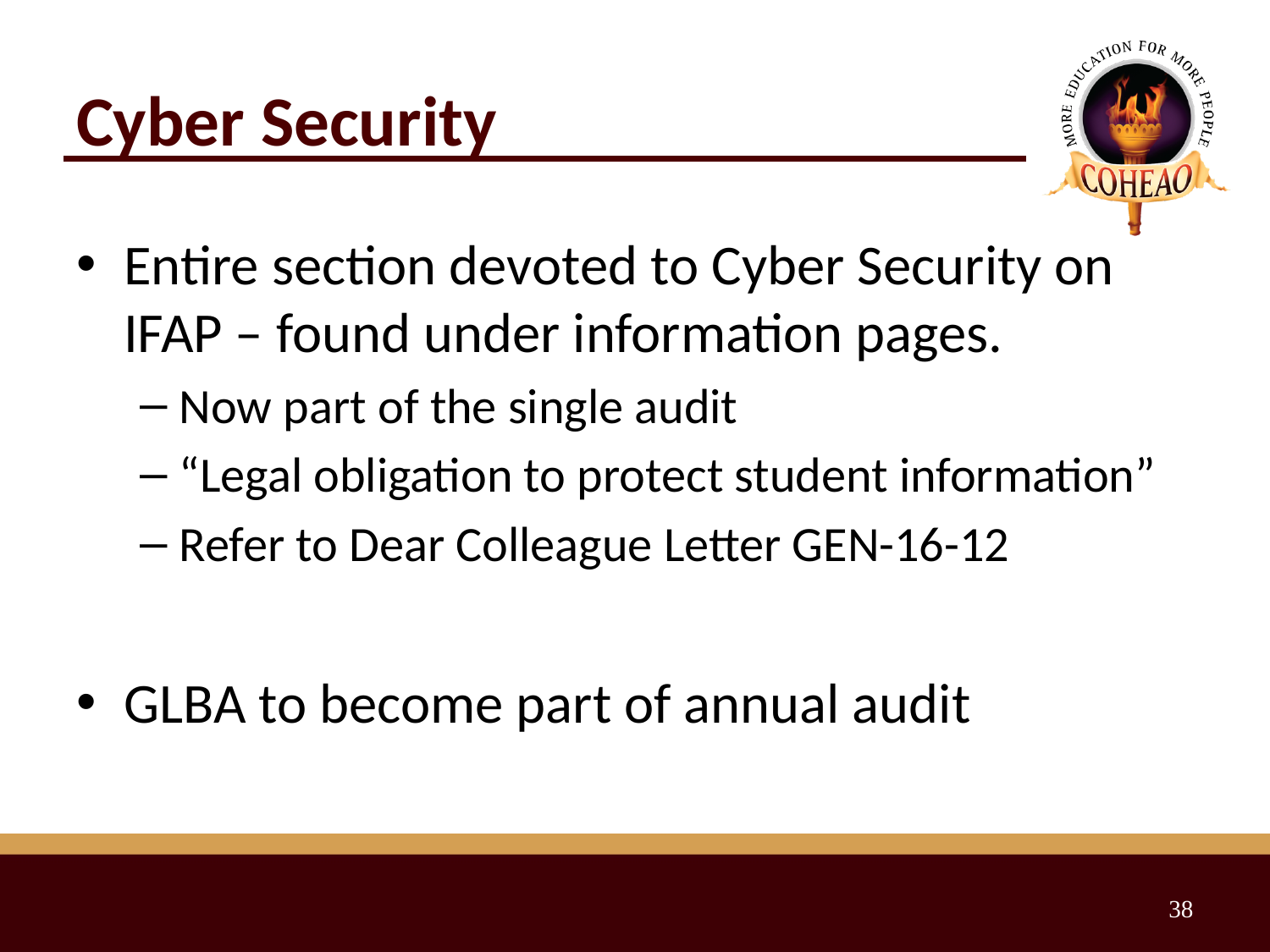

# Cyber Security
Entire section devoted to Cyber Security on IFAP – found under information pages.
Now part of the single audit
“Legal obligation to protect student information”
Refer to Dear Colleague Letter GEN-16-12

GLBA to become part of annual audit

38